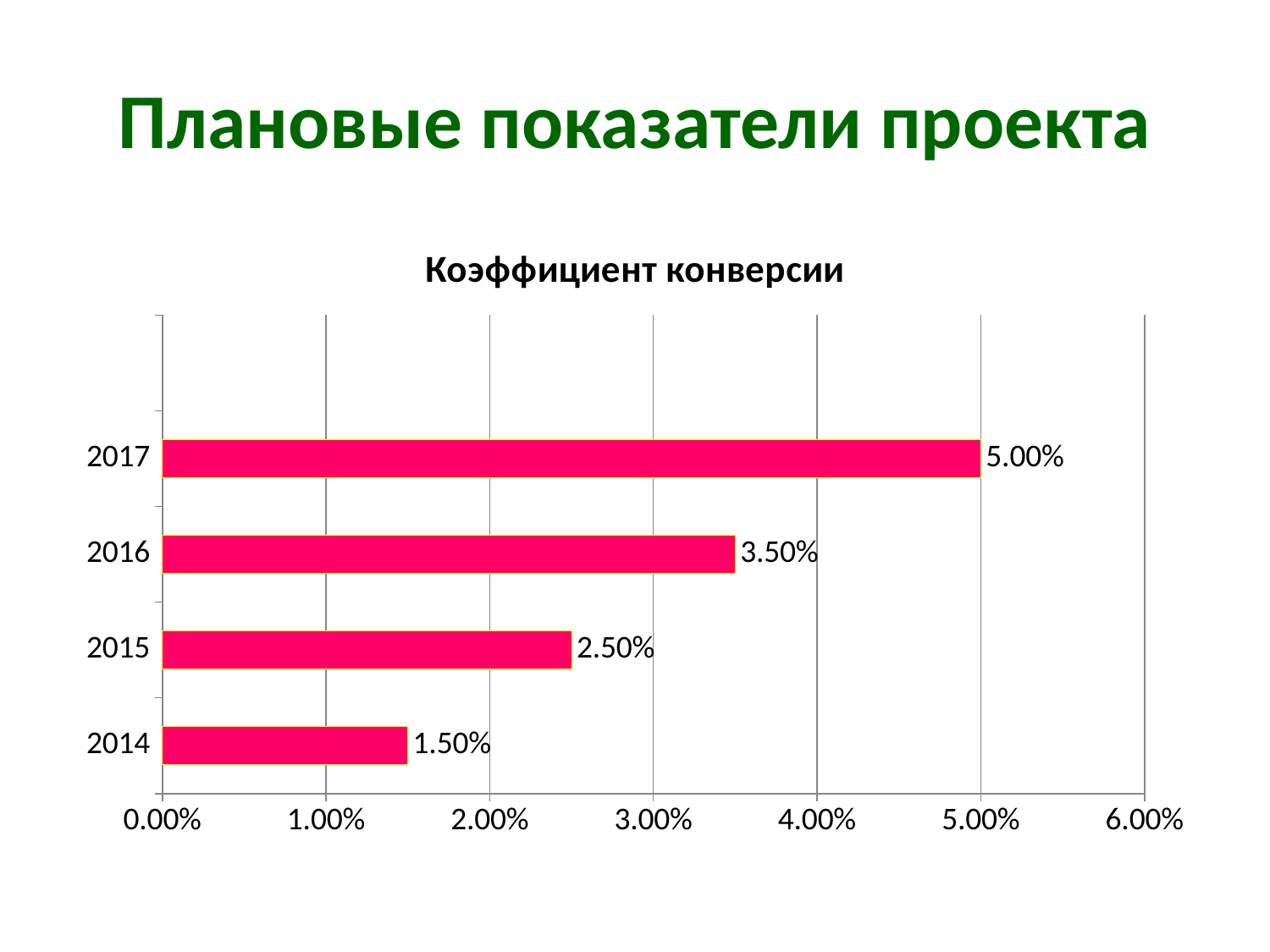

# Плановые показатели проекта

### Chart:

| Category | Коэффициент конверсии |
|---|---|
| 2014 | 0.015 |
| 2015 | 0.025 |
| 2016 | 0.035 |
| 2017 | 0.05 |